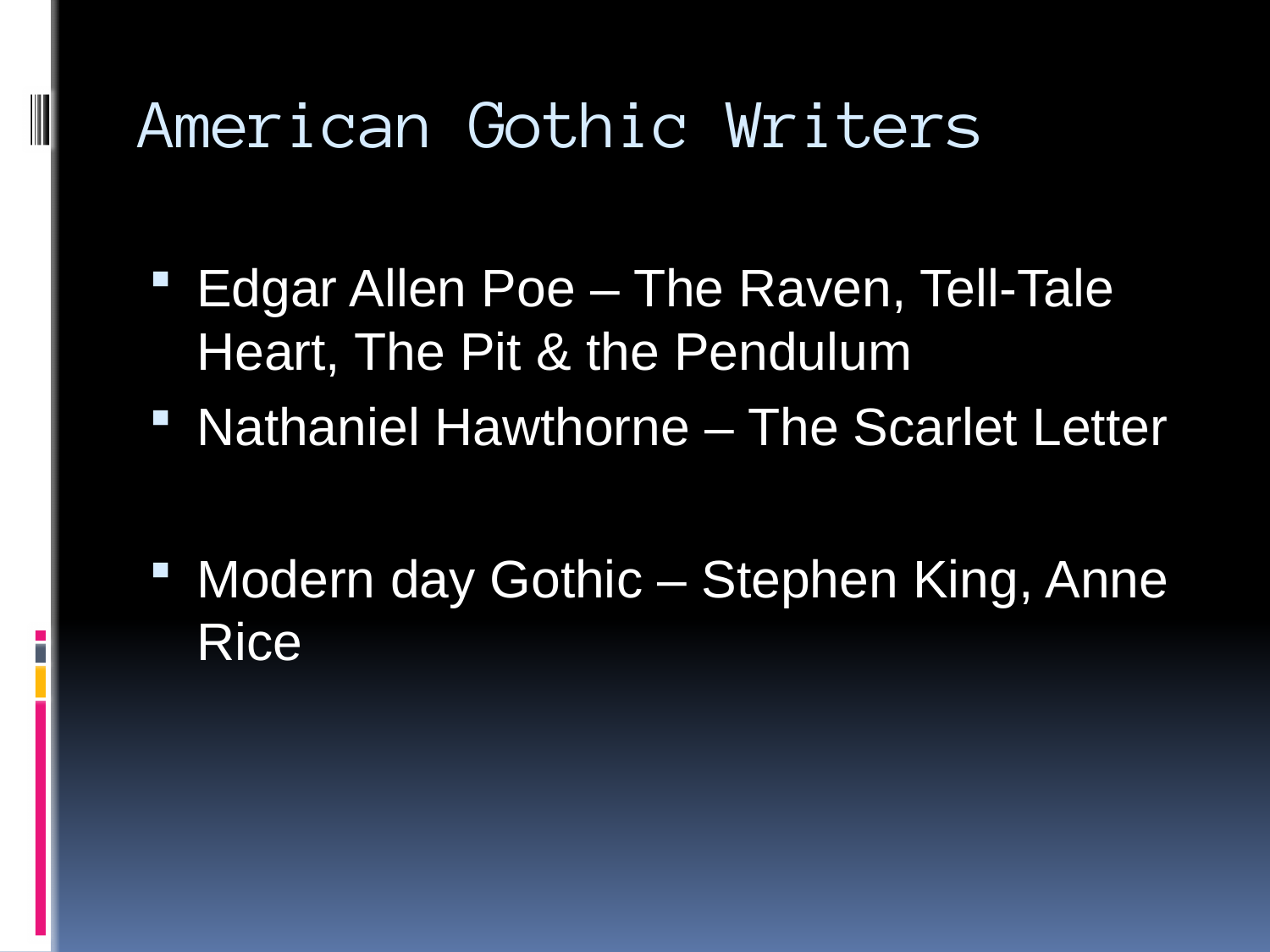

# American Gothic Writers
Edgar Allen Poe – The Raven, Tell-Tale Heart, The Pit & the Pendulum
Nathaniel Hawthorne – The Scarlet Letter

Modern day Gothic – Stephen King, Anne Rice